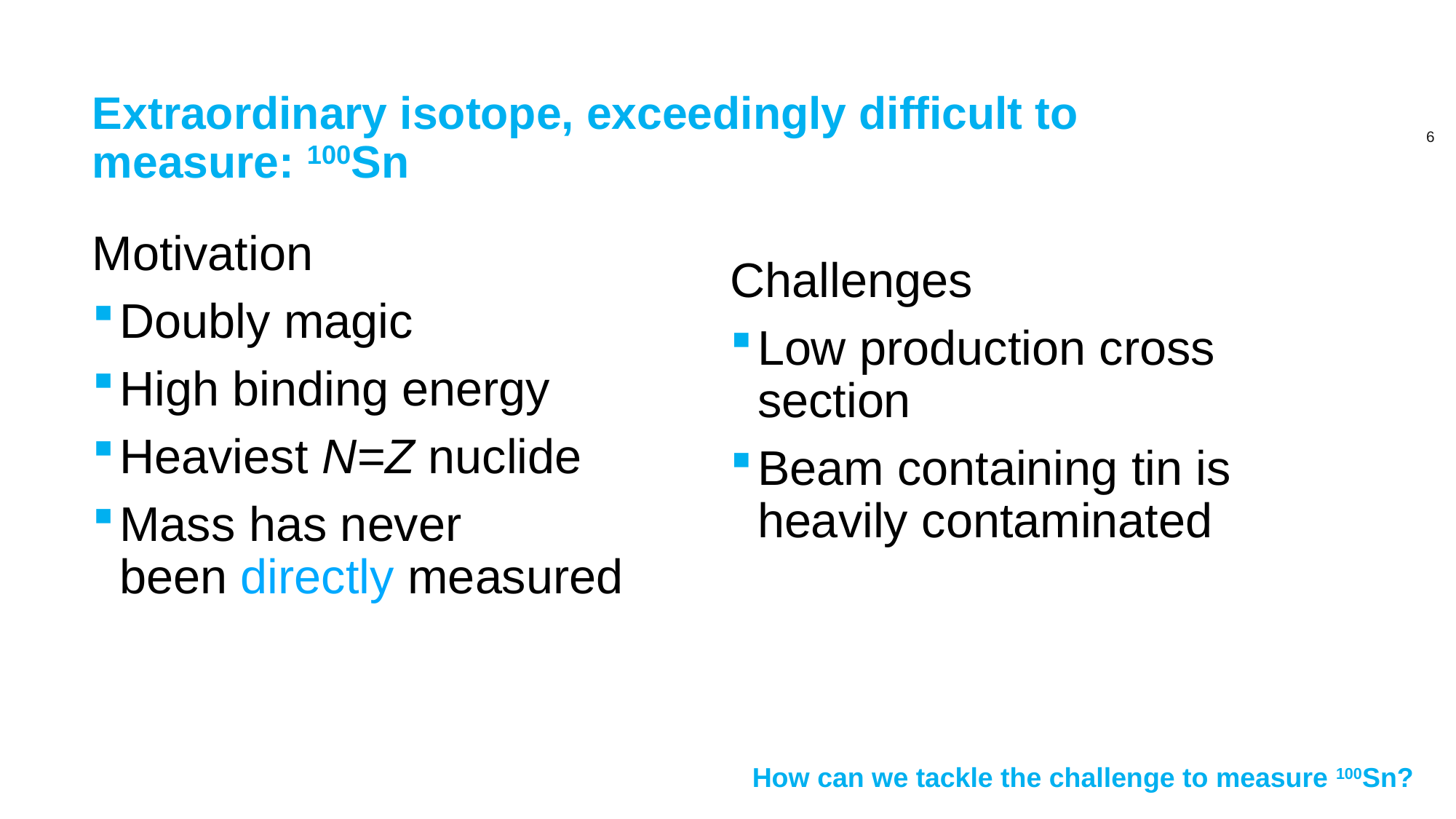

# Extraordinary isotope, exceedingly difficult to measure: 100Sn
Challenges
Low production cross section
Beam containing tin is heavily contaminated

Motivation
Doubly magic
High binding energy
Heaviest N=Z nuclide
Mass has never been directly measured

How can we tackle the challenge to measure 100Sn?